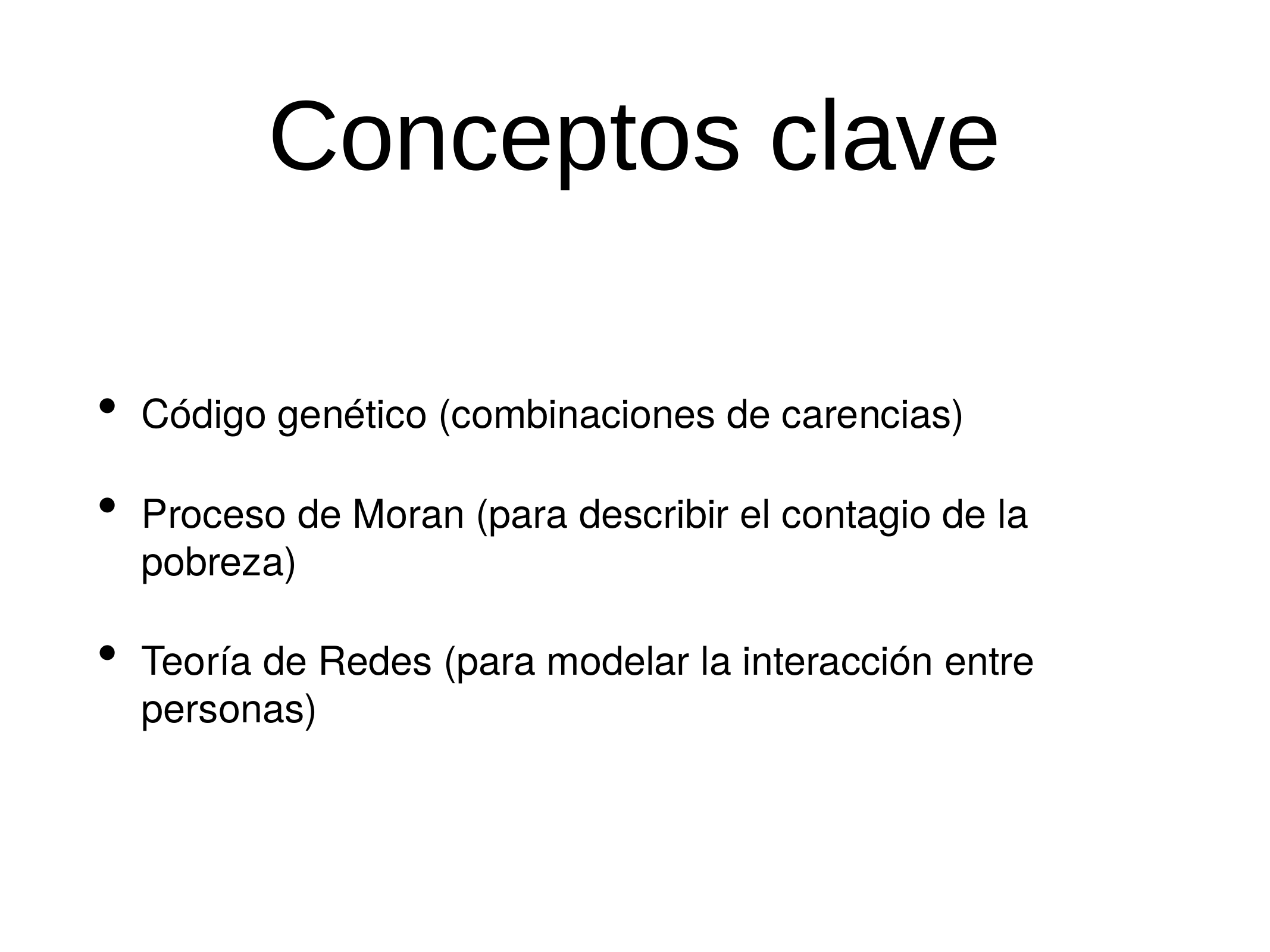

# Conceptos clave
Código genético (combinaciones de carencias)
Proceso de Moran (para describir el contagio de la pobreza)
Teoría de Redes (para modelar la interacción entre personas)